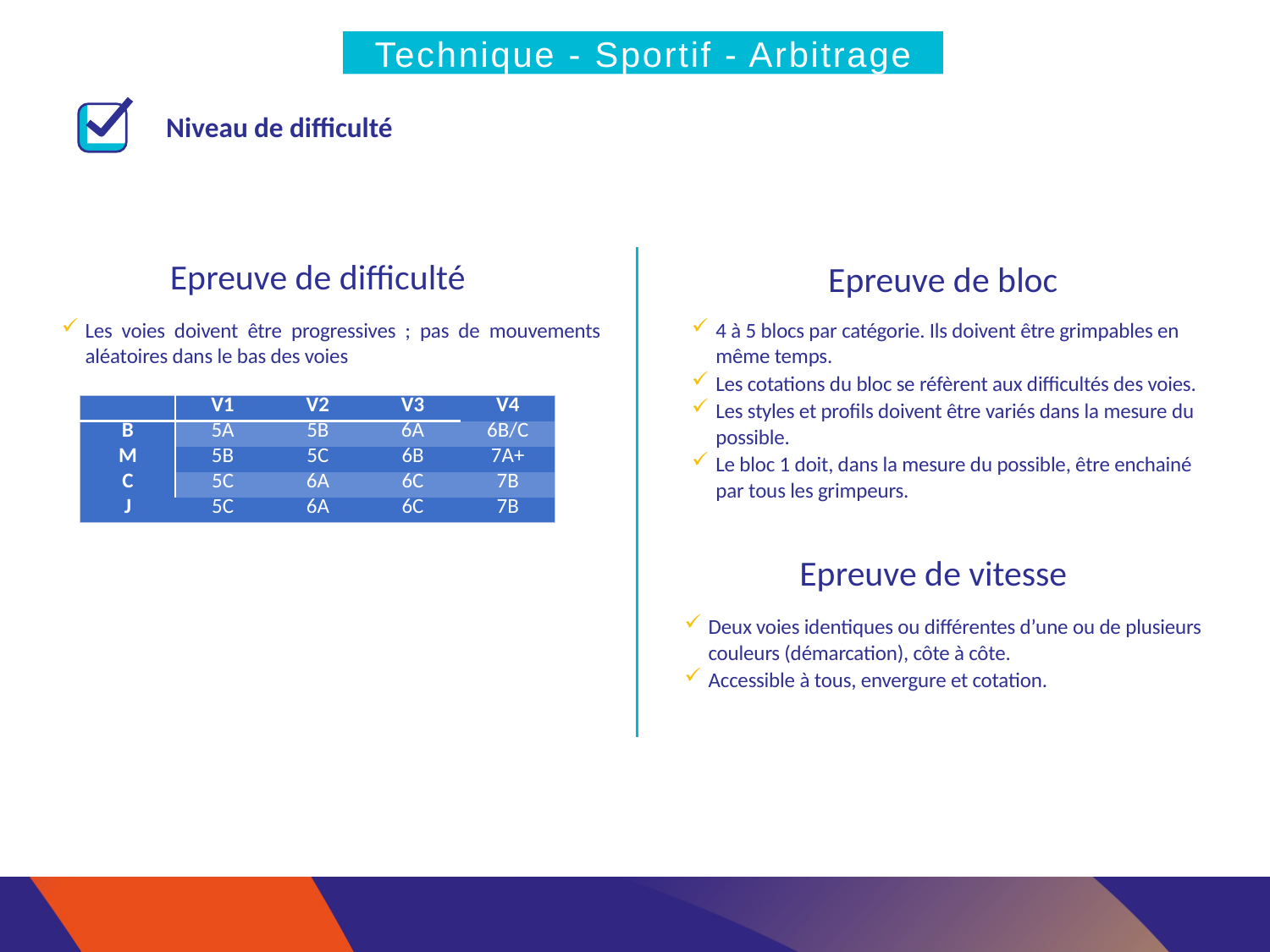

Technique - Sportif - Arbitrage

Niveau de difficulté
Epreuve de difficulté
Epreuve de bloc
Les voies doivent être progressives ; pas de mouvements aléatoires dans le bas des voies
4 à 5 blocs par catégorie. Ils doivent être grimpables en même temps.
Les cotations du bloc se réfèrent aux difficultés des voies.
Les styles et profils doivent être variés dans la mesure du possible.
Le bloc 1 doit, dans la mesure du possible, être enchainé par tous les grimpeurs.

|  | V1 | V2 | V3 | V4 |
| --- | --- | --- | --- | --- |
| B | 5A | 5B | 6A | 6B/C |
| M | 5B | 5C | 6B | 7A+ |
| C | 5C | 6A | 6C | 7B |
| J | 5C | 6A | 6C | 7B |
Epreuve de vitesse
Deux voies identiques ou différentes d’une ou de plusieurs couleurs (démarcation), côte à côte.
Accessible à tous, envergure et cotation.